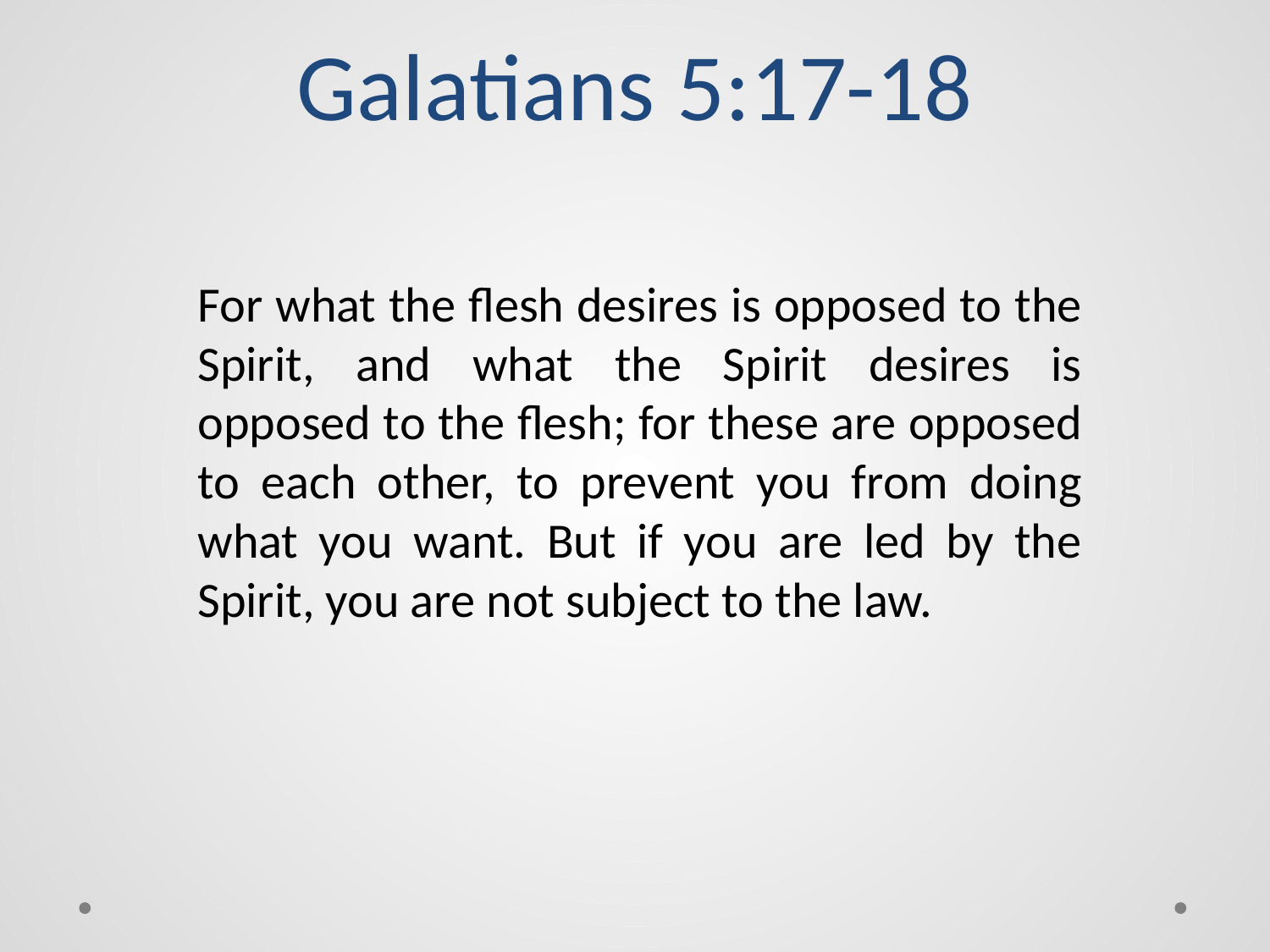

# Galatians 5:17-18
For what the flesh desires is opposed to the Spirit, and what the Spirit desires is opposed to the flesh; for these are opposed to each other, to prevent you from doing what you want. But if you are led by the Spirit, you are not subject to the law.